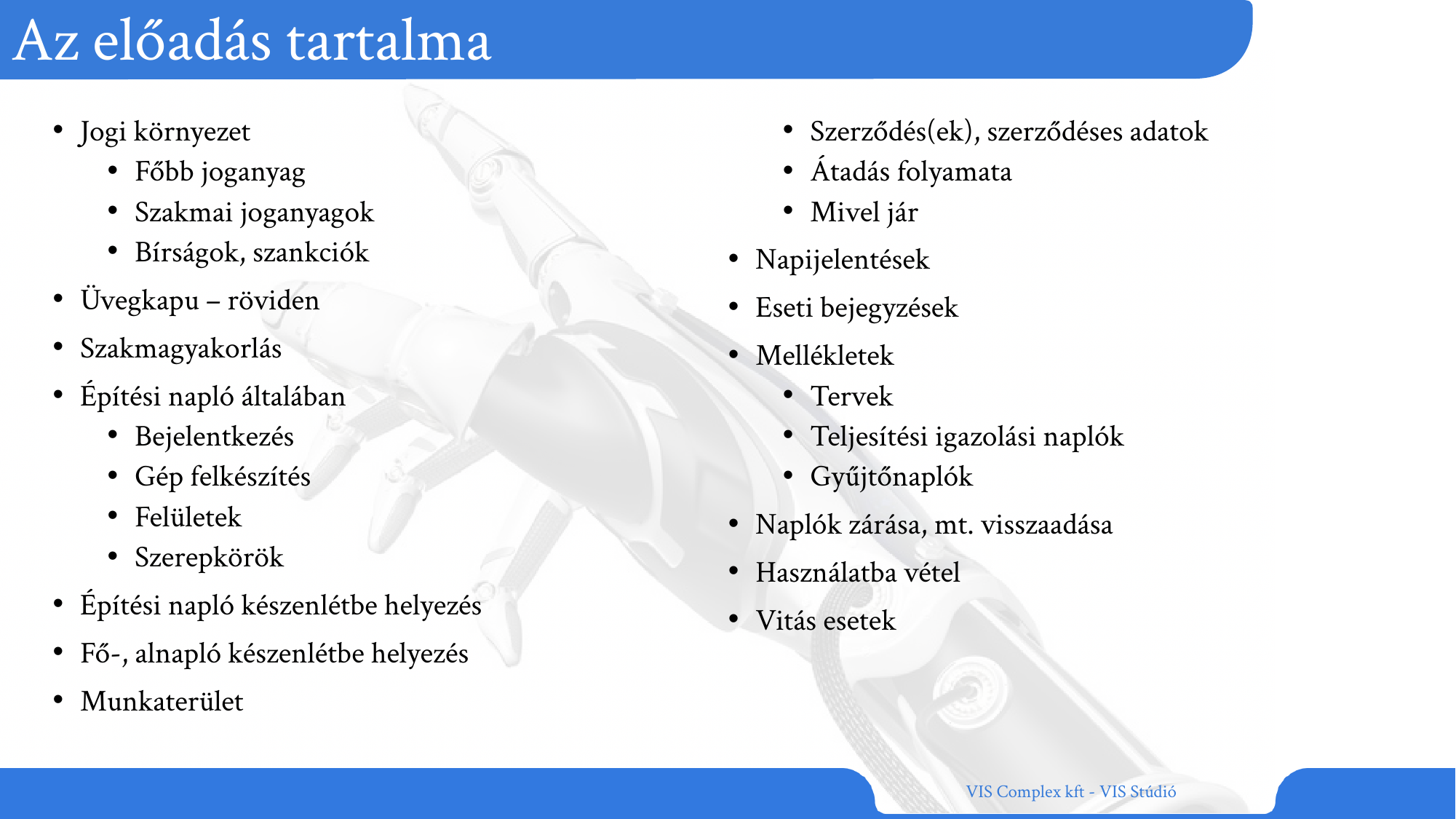

# Az előadás tartalma
Jogi környezet
Főbb joganyag
Szakmai joganyagok
Bírságok, szankciók
Üvegkapu – röviden
Szakmagyakorlás
Építési napló általában
Bejelentkezés
Gép felkészítés
Felületek
Szerepkörök
Építési napló készenlétbe helyezés
Fő-, alnapló készenlétbe helyezés
Munkaterület
Szerződés(ek), szerződéses adatok
Átadás folyamata
Mivel jár
Napijelentések
Eseti bejegyzések
Mellékletek
Tervek
Teljesítési igazolási naplók
Gyűjtőnaplók
Naplók zárása, mt. visszaadása
Használatba vétel
Vitás esetek
VIS Complex kft - VIS Stúdió